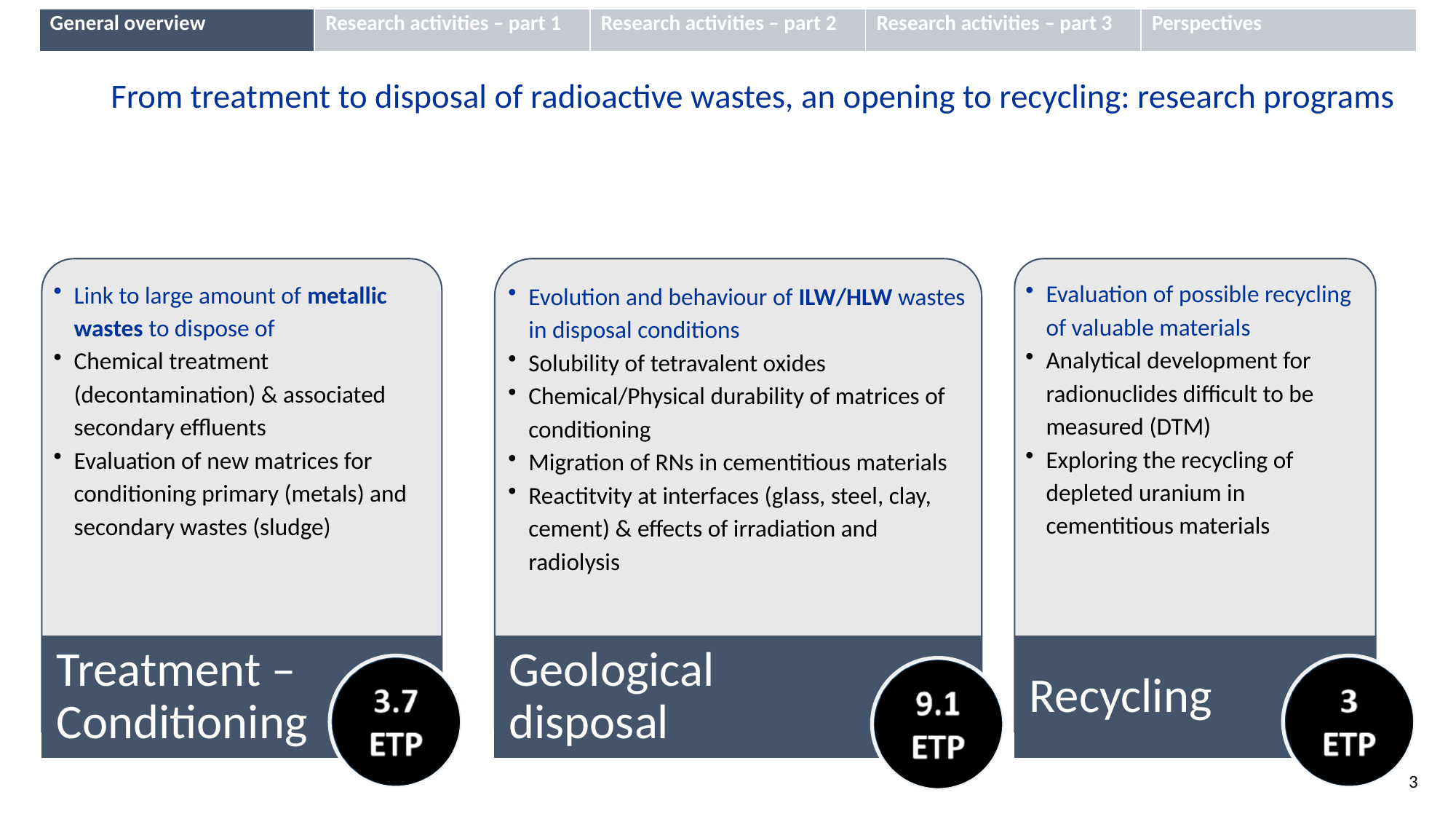

| General overview | Research activities – part 1 | Research activities – part 2 | Research activities – part 3 | Perspectives |
| --- | --- | --- | --- | --- |
# From treatment to disposal of radioactive wastes, an opening to recycling: research programs
Link to large amount of metallic wastes to dispose of
Chemical treatment (decontamination) & associated secondary effluents
Evaluation of new matrices for conditioning primary (metals) and secondary wastes (sludge)
Treatment – Conditioning
Evolution and behaviour of ILW/HLW wastes in disposal conditions
Solubility of tetravalent oxides
Chemical/Physical durability of matrices of conditioning
Migration of RNs in cementitious materials
Reactitvity at interfaces (glass, steel, clay, cement) & effects of irradiation and radiolysis
Geological disposal
Evaluation of possible recycling of valuable materials
Analytical development for radionuclides difficult to be measured (DTM)
Exploring the recycling of depleted uranium in cementitious materials
Recycling
3